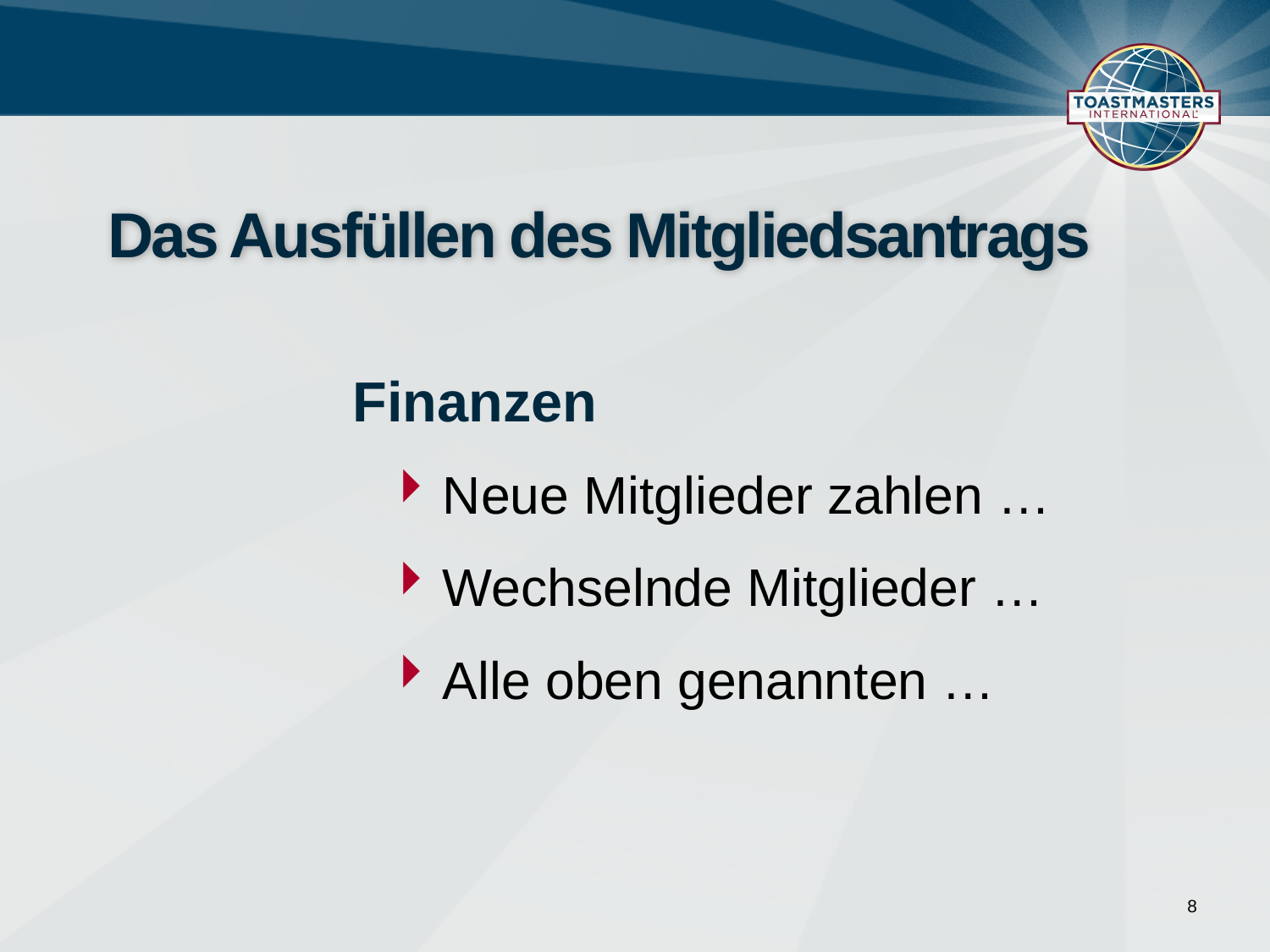

# Das Ausfüllen des Mitgliedsantrags
Finanzen
Neue Mitglieder zahlen …
Wechselnde Mitglieder …
Alle oben genannten …
8